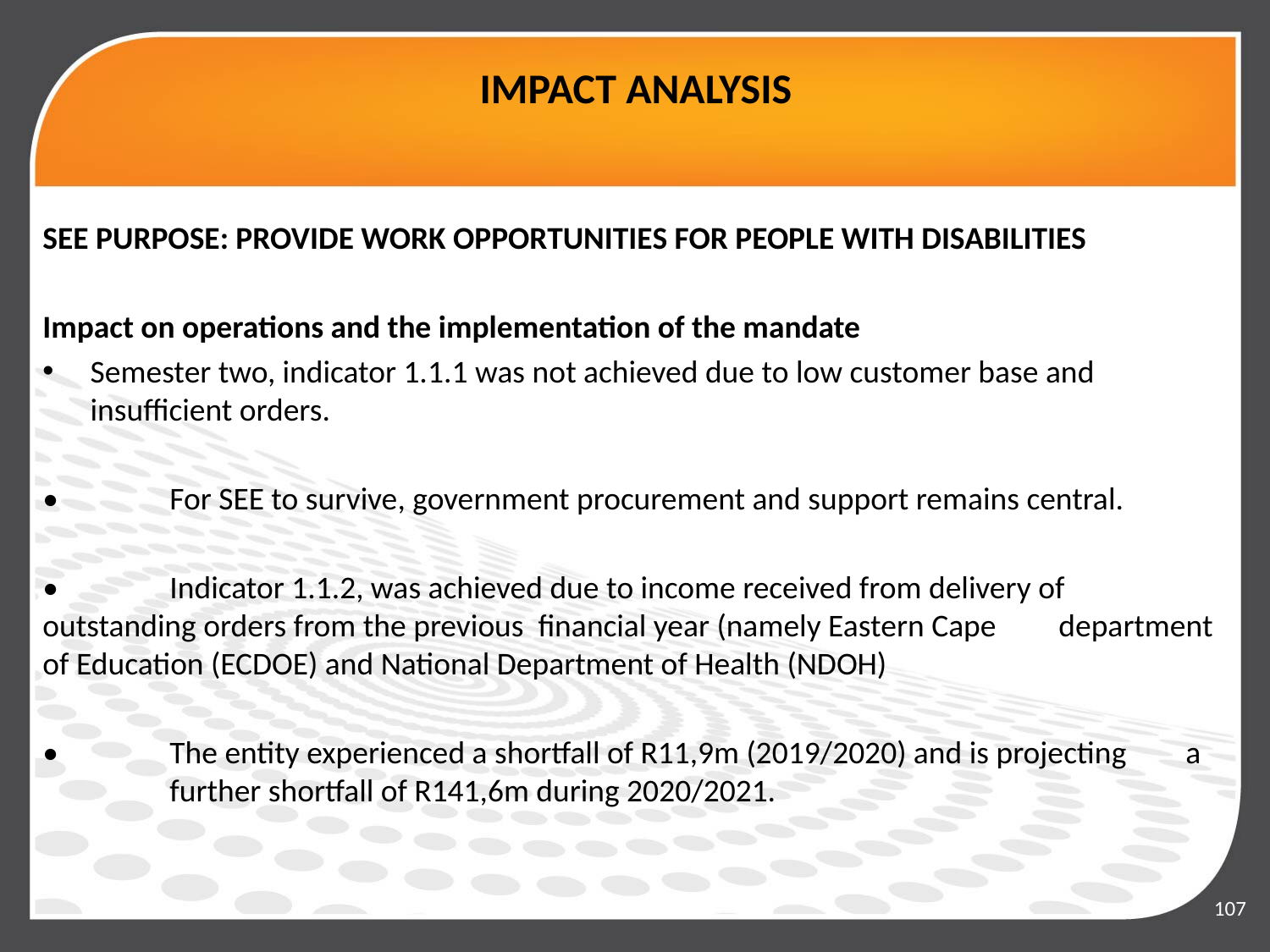

# IMPACT ANALYSIS
SEE PURPOSE: PROVIDE WORK OPPORTUNITIES FOR PEOPLE WITH DISABILITIES

Impact on operations and the implementation of the mandate
Semester two, indicator 1.1.1 was not achieved due to low customer base and 	insufficient orders.

•	For SEE to survive, government procurement and support remains central.

•	Indicator 1.1.2, was achieved due to income received from delivery of 	outstanding orders from the previous  financial year (namely Eastern Cape 	department of Education (ECDOE) and National Department of Health (NDOH)

•	The entity experienced a shortfall of R11,9m (2019/2020) and is projecting 	a 	further shortfall of R141,6m during 2020/2021.

107